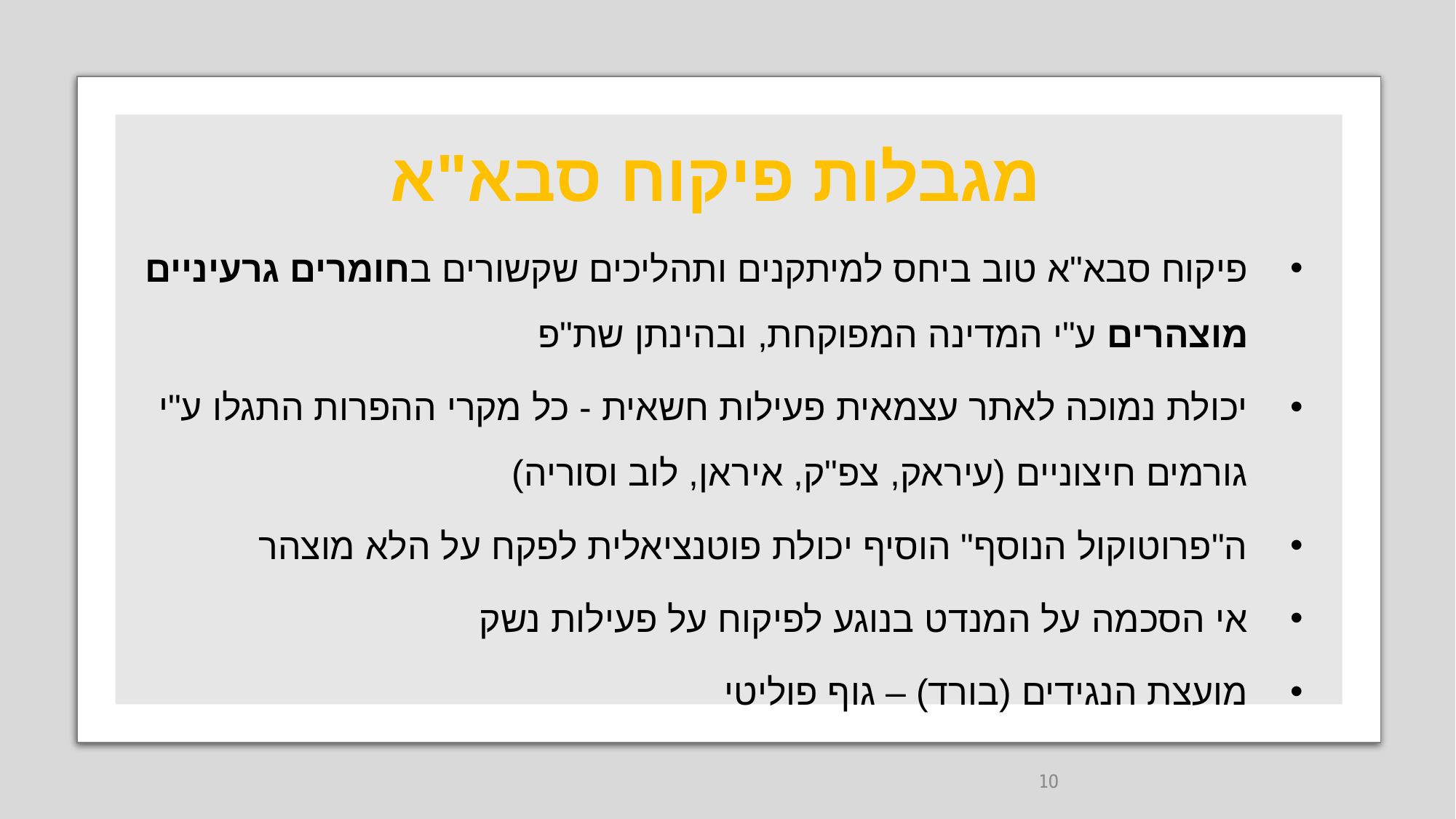

# מגבלות פיקוח סבא"א
פיקוח סבא"א טוב ביחס למיתקנים ותהליכים שקשורים בחומרים גרעיניים מוצהרים ע"י המדינה המפוקחת, ובהינתן שת"פ
יכולת נמוכה לאתר עצמאית פעילות חשאית - כל מקרי ההפרות התגלו ע"י גורמים חיצוניים (עיראק, צפ"ק, איראן, לוב וסוריה)
ה"פרוטוקול הנוסף" הוסיף יכולת פוטנציאלית לפקח על הלא מוצהר
אי הסכמה על המנדט בנוגע לפיקוח על פעילות נשק
מועצת הנגידים (בורד) – גוף פוליטי
10